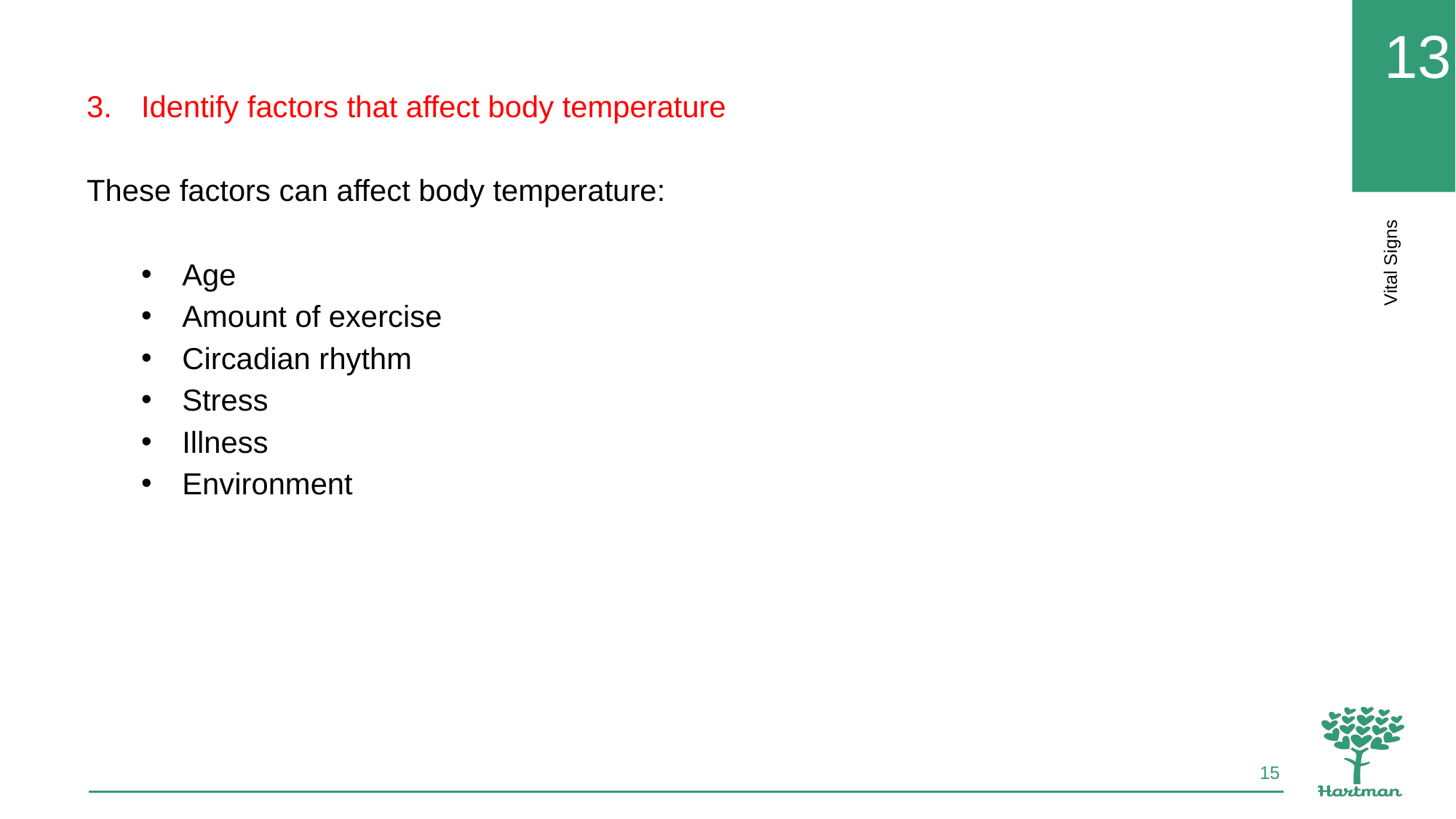

Identify factors that affect body temperature

These factors can affect body temperature:

Age
Amount of exercise
Circadian rhythm
Stress
Illness
Environment

15